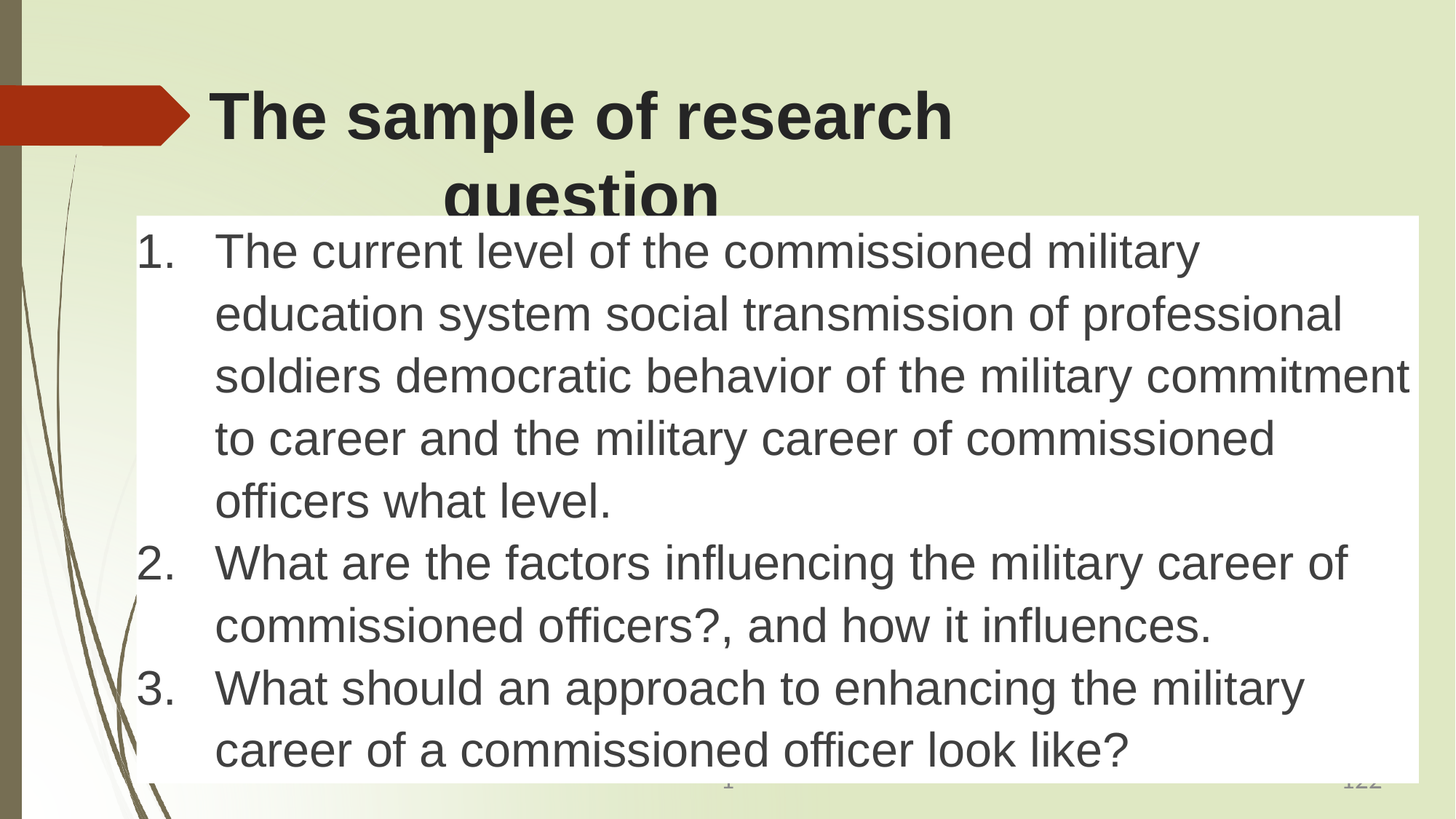

# The sample of research question
The current level of the commissioned military education system social transmission of professional soldiers democratic behavior of the military commitment to career and the military career of commissioned officers what level.
What are the factors influencing the military career of commissioned officers?, and how it influences.
What should an approach to enhancing the military career of a commissioned officer look like?
1
122